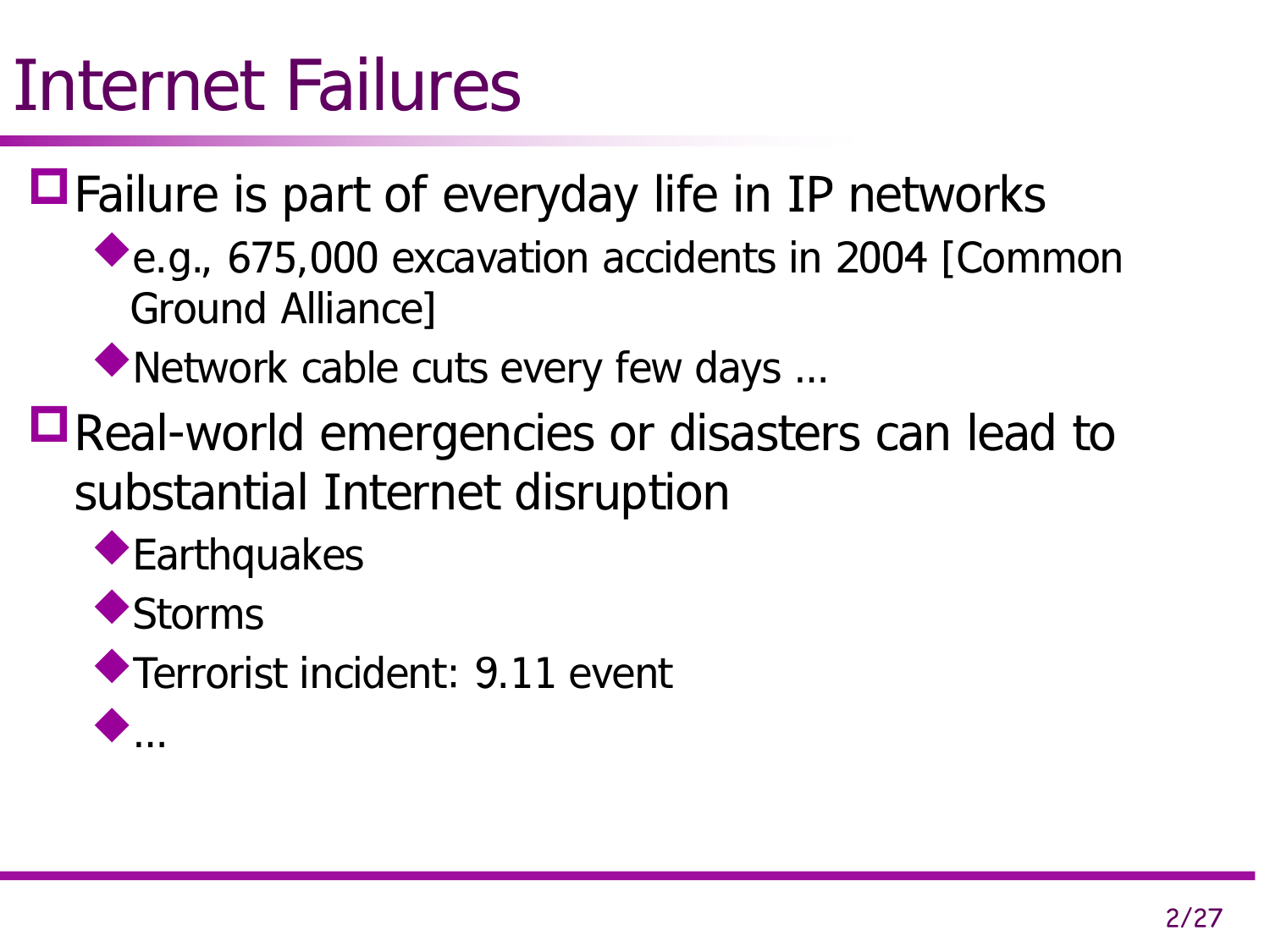

Internet Failures
Failure is part of everyday life in IP networks
e.g., 675,000 excavation accidents in 2004 [Common Ground Alliance]
Network cable cuts every few days …
Real-world emergencies or disasters can lead to substantial Internet disruption
Earthquakes
Storms
Terrorist incident: 9.11 event
…